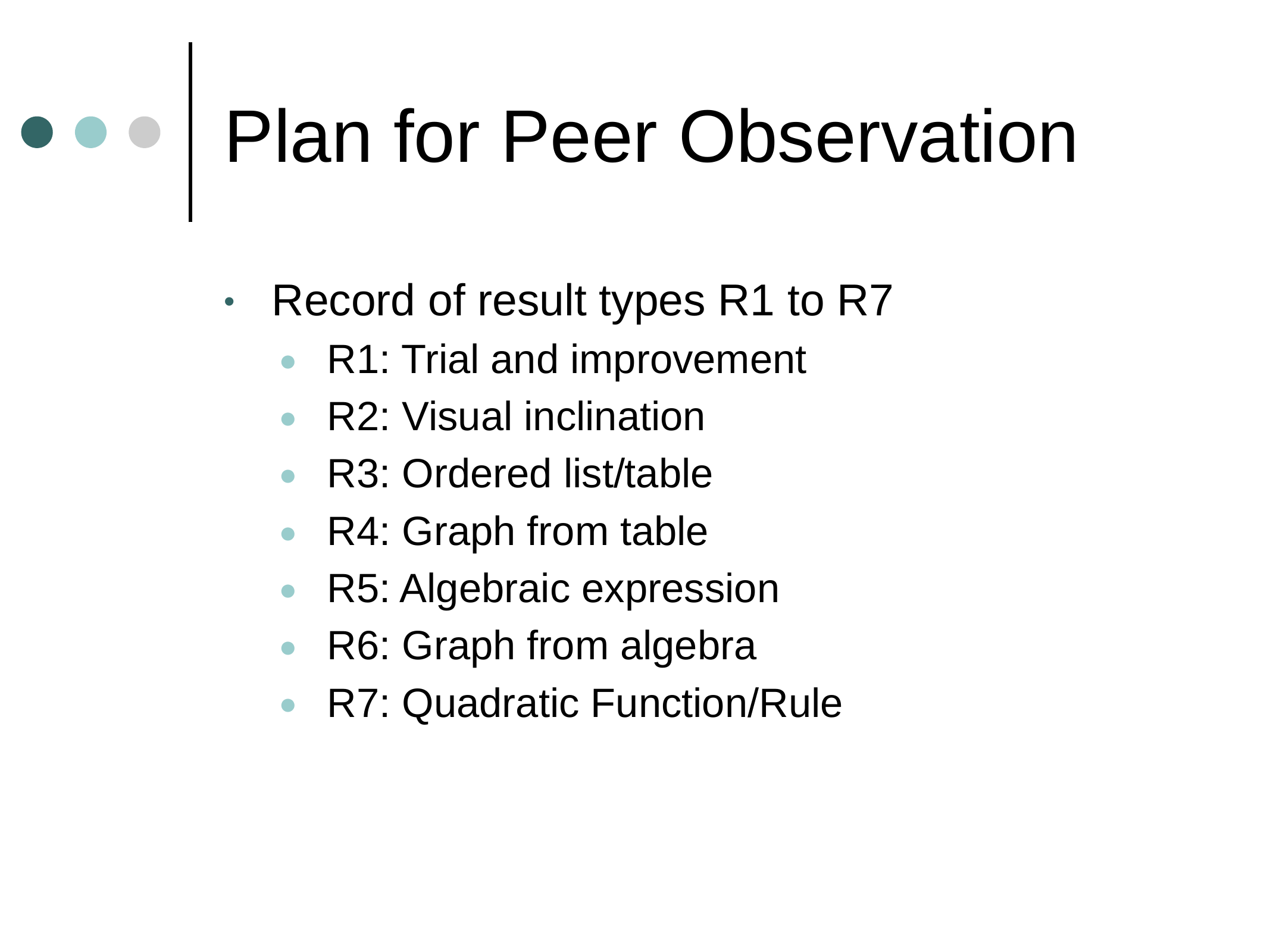

# Plan for Peer Observation
Record of result types R1 to R7
R1: Trial and improvement
R2: Visual inclination
R3: Ordered list/table
R4: Graph from table
R5: Algebraic expression
R6: Graph from algebra
R7: Quadratic Function/Rule